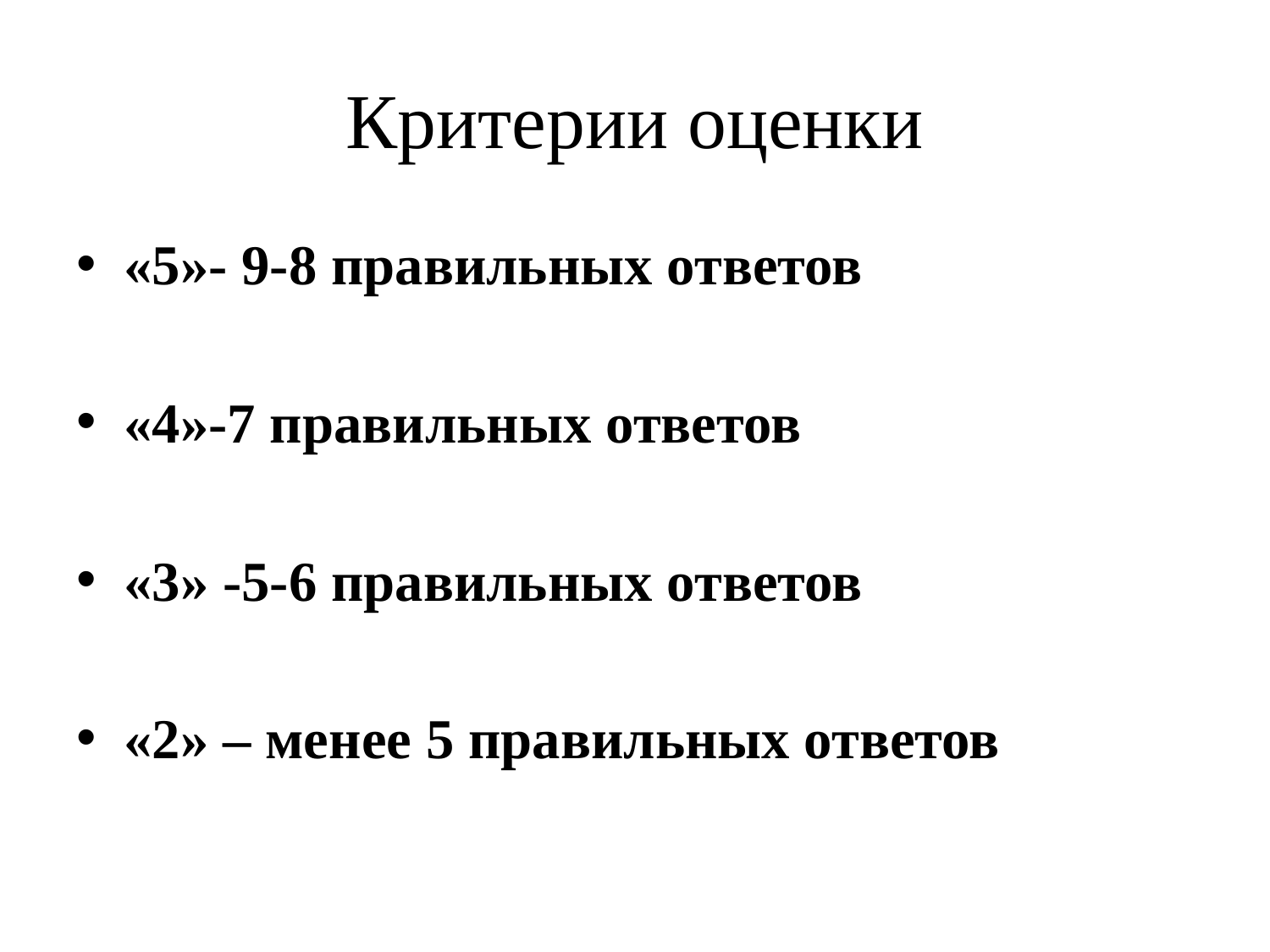

# Критерии оценки
«5»- 9-8 правильных ответов

«4»-7 правильных ответов

«3» -5-6 правильных ответов

«2» – менее 5 правильных ответов